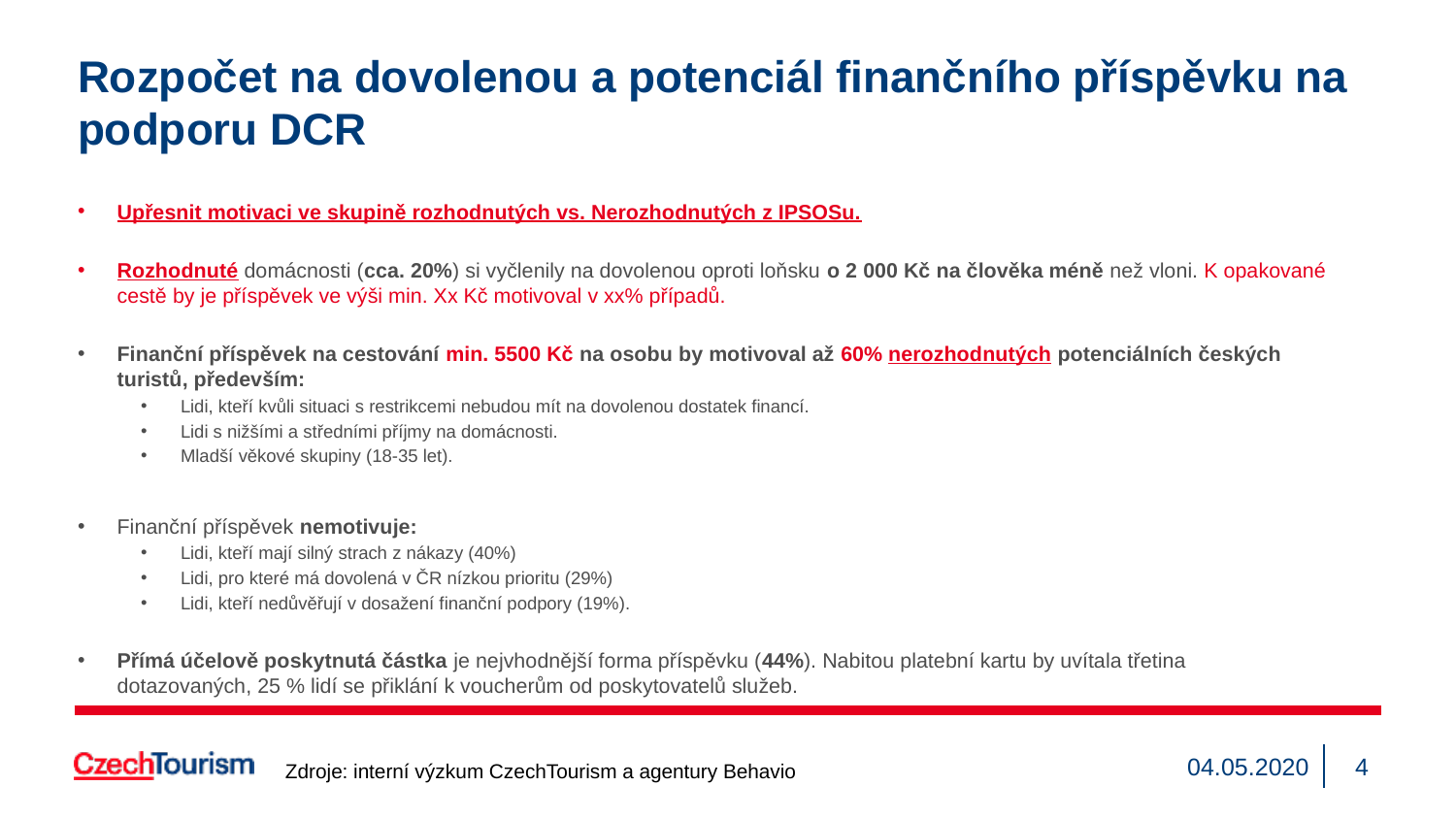

# Rozpočet na dovolenou a potenciál finančního příspěvku na podporu DCR
Upřesnit motivaci ve skupině rozhodnutých vs. Nerozhodnutých z IPSOSu.

Rozhodnuté domácnosti (cca. 20%) si vyčlenily na dovolenou oproti loňsku o 2 000 Kč na člověka méně než vloni. K opakované cestě by je příspěvek ve výši min. Xx Kč motivoval v xx% případů.

Finanční příspěvek na cestování min. 5500 Kč na osobu by motivoval až 60% nerozhodnutých potenciálních českých turistů, především:
Lidi, kteří kvůli situaci s restrikcemi nebudou mít na dovolenou dostatek financí.
Lidi s nižšími a středními příjmy na domácnosti.
Mladší věkové skupiny (18-35 let).

Finanční příspěvek nemotivuje:
Lidi, kteří mají silný strach z nákazy (40%)
Lidi, pro které má dovolená v ČR nízkou prioritu (29%)
Lidi, kteří nedůvěřují v dosažení finanční podpory (19%).

Přímá účelově poskytnutá částka je nejvhodnější forma příspěvku (44%). Nabitou platební kartu by uvítala třetina dotazovaných, 25 % lidí se přiklání k voucherům od poskytovatelů služeb.

Zdroje: interní výzkum CzechTourism a agentury Behavio